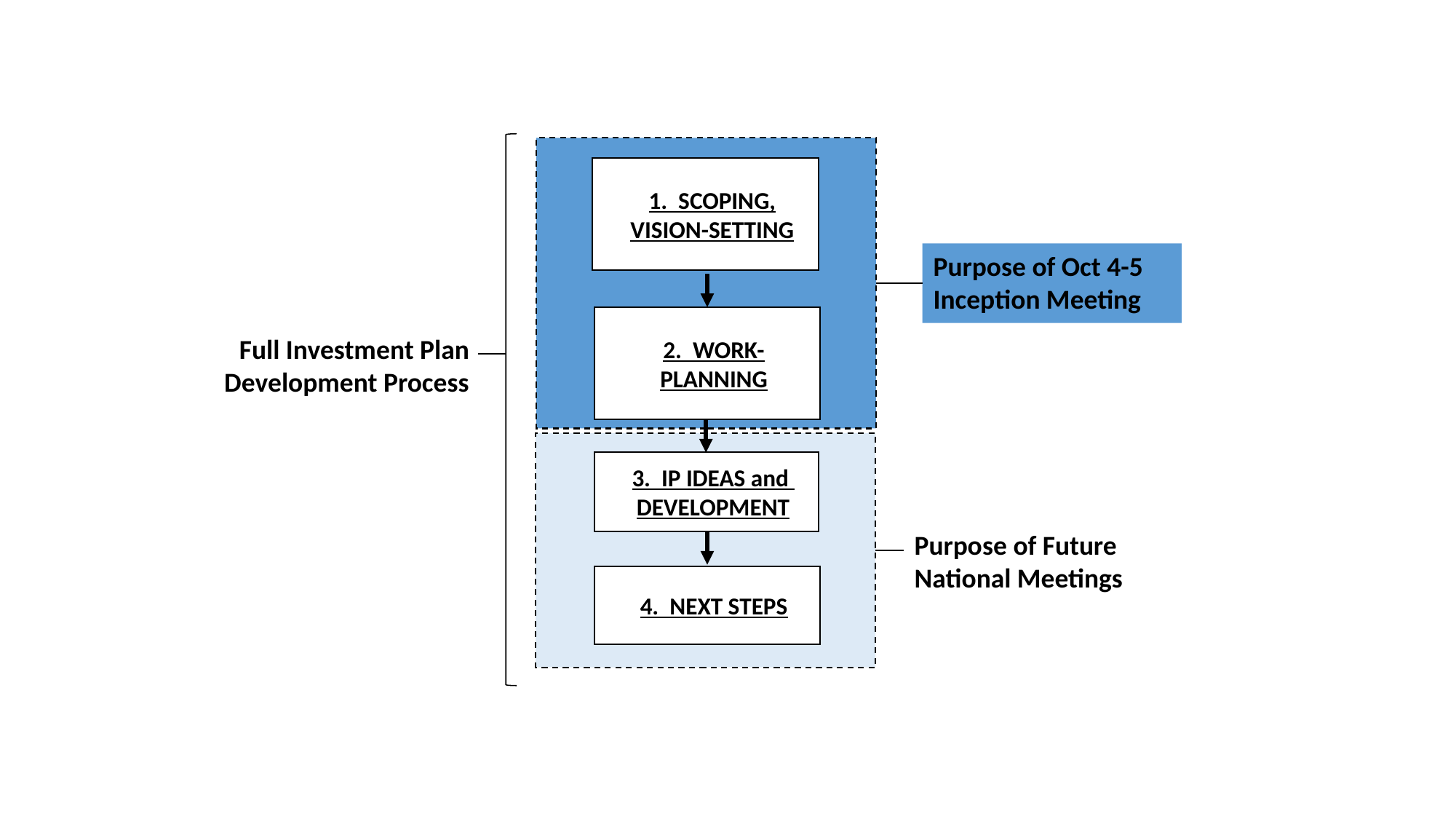

1.  SCOPING, VISION-SETTING
Purpose of Oct 4-5
Inception Meeting
2.  WORK-PLANNING
Full Investment Plan Development Process

3.  IP IDEAS and  DEVELOPMENT
Purpose of Future National Meetings
4.  NEXT STEPS